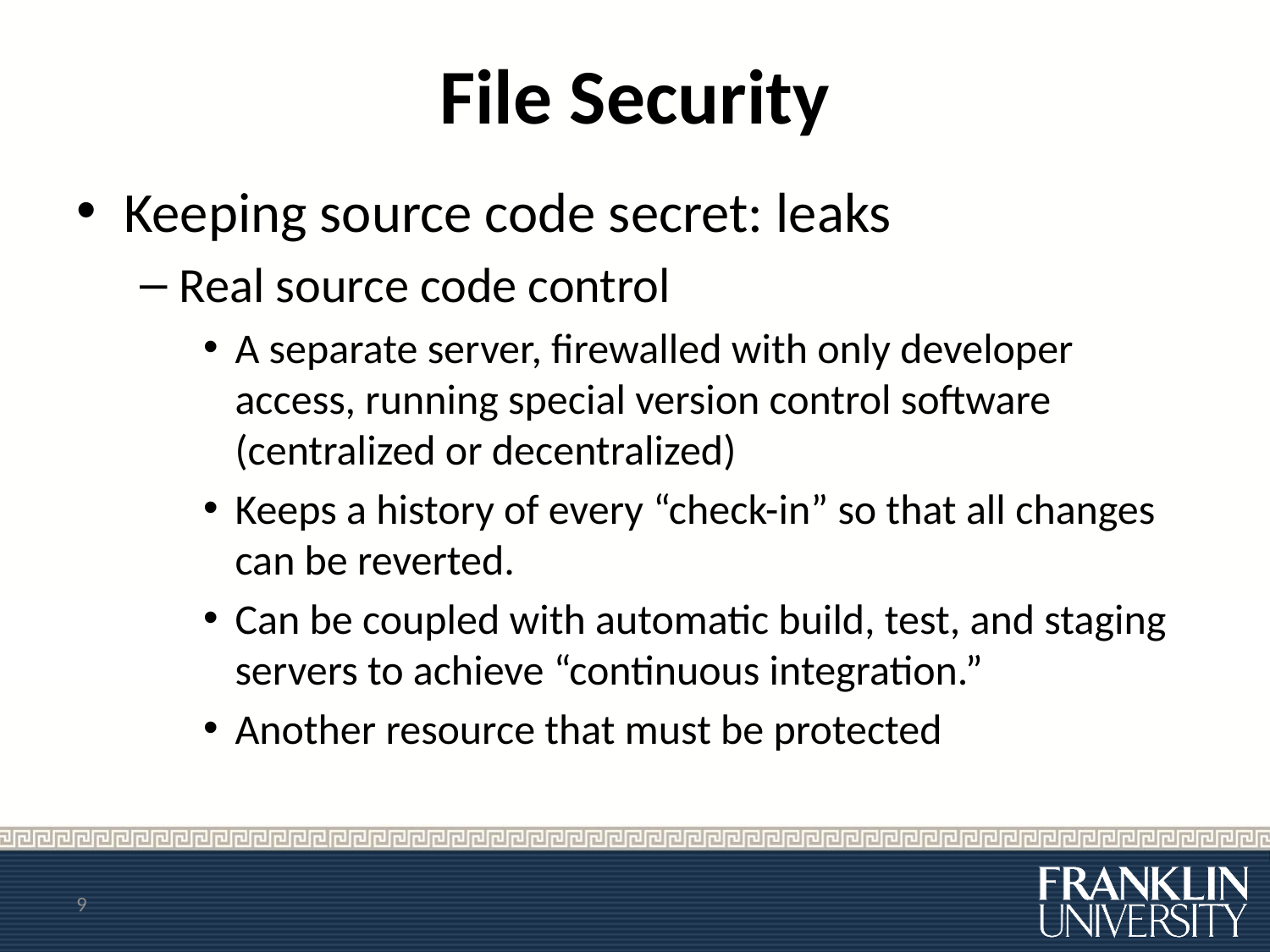

# File Security
Keeping source code secret: leaks
Real source code control
A separate server, firewalled with only developer access, running special version control software (centralized or decentralized)
Keeps a history of every “check-in” so that all changes can be reverted.
Can be coupled with automatic build, test, and staging servers to achieve “continuous integration.”
Another resource that must be protected
9